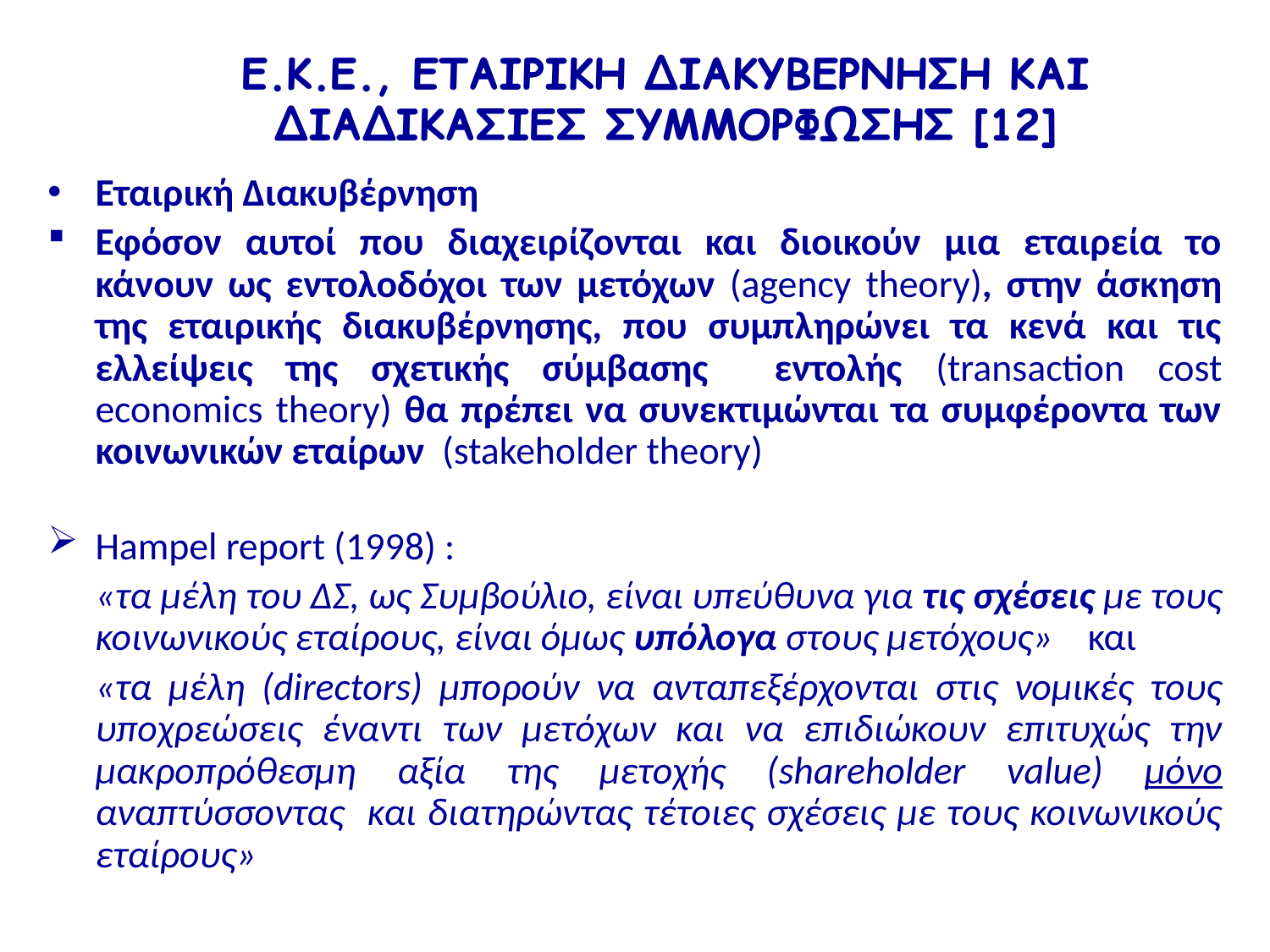

# Ε.Κ.Ε., ΕΤΑΙΡΙΚΗ ΔΙΑΚΥΒΕΡΝΗΣΗ ΚΑΙ ΔΙΑΔΙΚΑΣΙΕΣ ΣΥΜΜΟΡΦΩΣΗΣ [12]
Εταιρική Διακυβέρνηση
Εφόσον αυτοί που διαχειρίζονται και διοικούν μια εταιρεία το κάνουν ως εντολοδόχοι των μετόχων (agency theory), στην άσκηση της εταιρικής διακυβέρνησης, που συμπληρώνει τα κενά και τις ελλείψεις της σχετικής σύμβασης  εντολής (transaction cost economics theory) θα πρέπει να συνεκτιμώνται τα συμφέροντα των κοινωνικών εταίρων  (stakeholder theory)

Hampel report (1998) :
	«τα μέλη του ΔΣ, ως Συμβούλιο, είναι υπεύθυνα για τις σχέσεις με τους κοινωνικούς εταίρους, είναι όμως υπόλογα στους μετόχους»    και
	«τα μέλη (directors) μπορούν να ανταπεξέρχονται στις νομικές τους υποχρεώσεις έναντι των μετόχων και να επιδιώκουν επιτυχώς την μακροπρόθεσμη αξία της μετοχής (shareholder value) μόνο αναπτύσσοντας  και διατηρώντας τέτοιες σχέσεις με τους κοινωνικούς εταίρους»